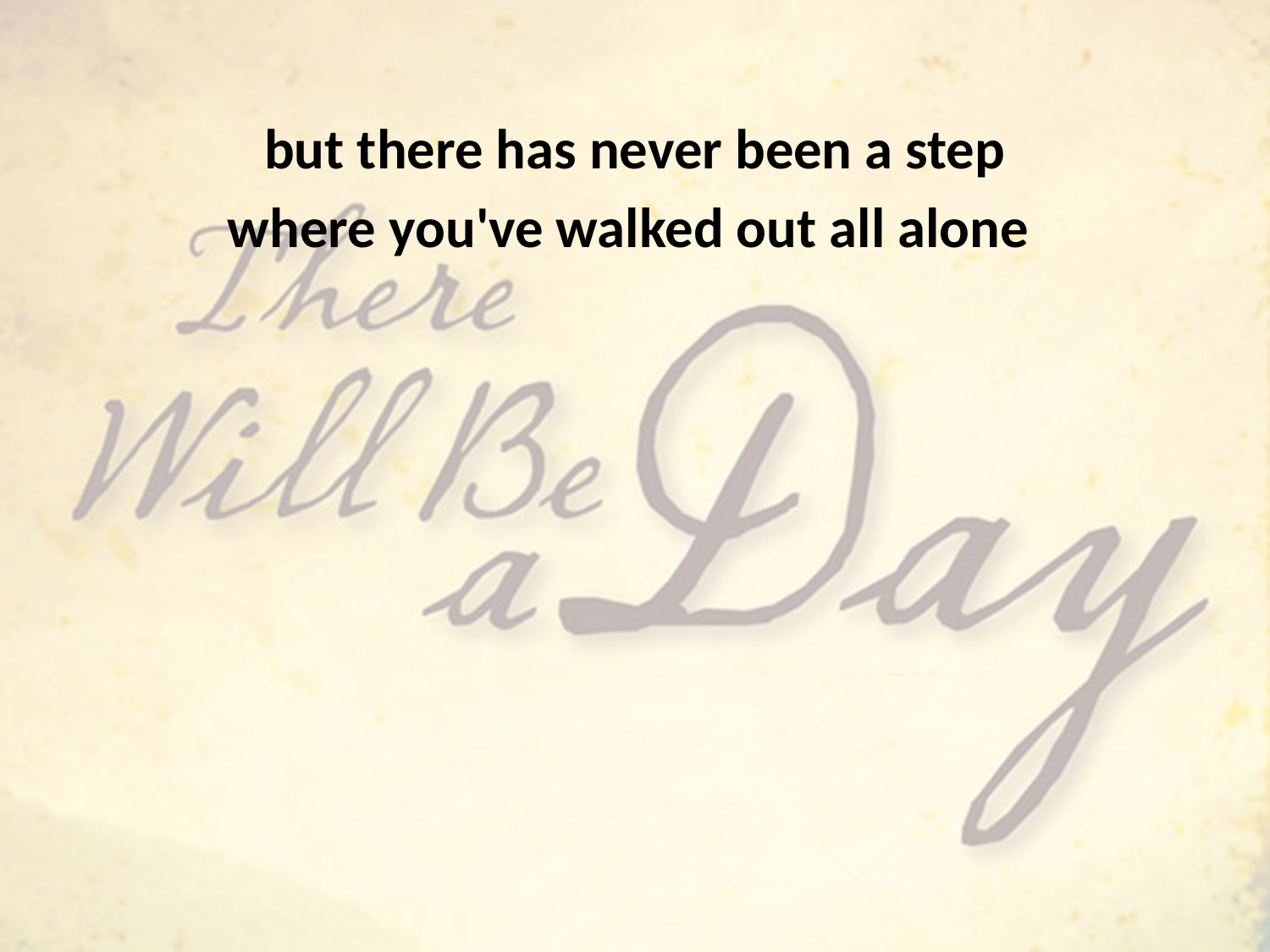

but there has never been a step
where you've walked out all alone